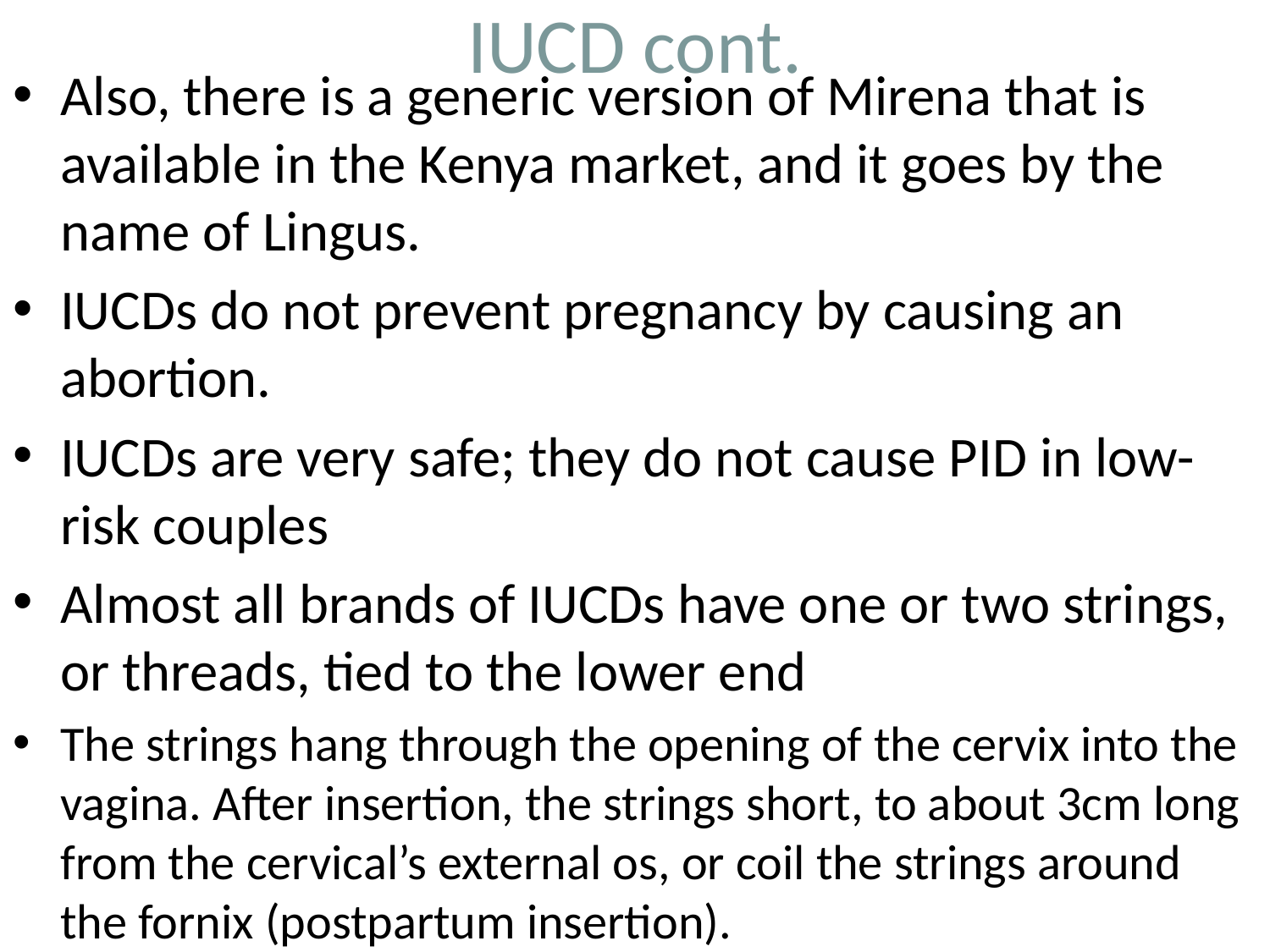

# IUCD cont.
Also, there is a generic version of Mirena that is available in the Kenya market, and it goes by the name of Lingus.
IUCDs do not prevent pregnancy by causing an abortion.
IUCDs are very safe; they do not cause PID in low-risk couples
Almost all brands of IUCDs have one or two strings, or threads, tied to the lower end
The strings hang through the opening of the cervix into the vagina. After insertion, the strings short, to about 3cm long from the cervical’s external os, or coil the strings around the fornix (postpartum insertion).